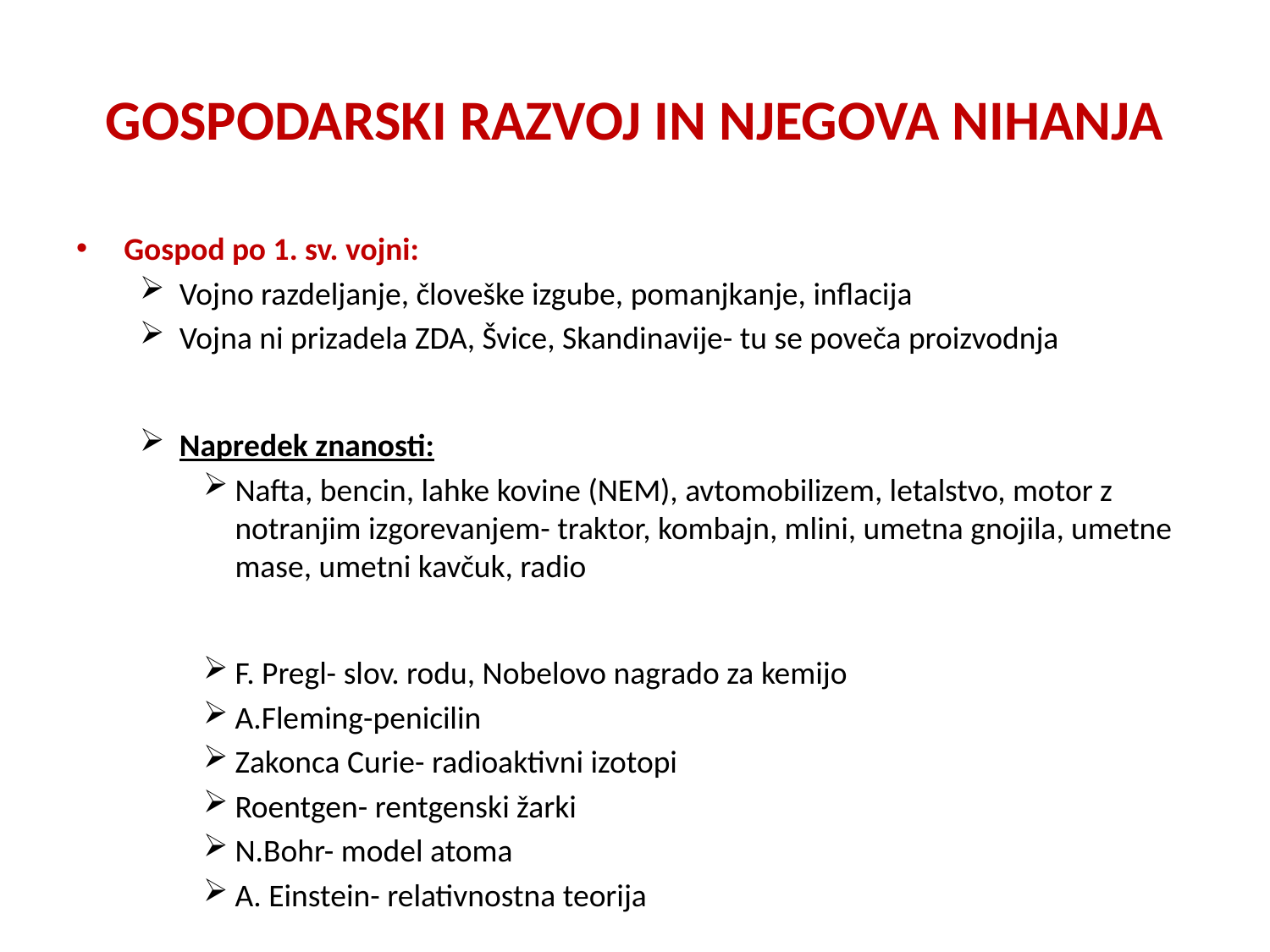

# GOSPODARSKI RAZVOJ IN NJEGOVA NIHANJA
Gospod po 1. sv. vojni:
Vojno razdeljanje, človeške izgube, pomanjkanje, inflacija
Vojna ni prizadela ZDA, Švice, Skandinavije- tu se poveča proizvodnja

Napredek znanosti:
Nafta, bencin, lahke kovine (NEM), avtomobilizem, letalstvo, motor z notranjim izgorevanjem- traktor, kombajn, mlini, umetna gnojila, umetne mase, umetni kavčuk, radio

F. Pregl- slov. rodu, Nobelovo nagrado za kemijo
A.Fleming-penicilin
Zakonca Curie- radioaktivni izotopi
Roentgen- rentgenski žarki
N.Bohr- model atoma
A. Einstein- relativnostna teorija